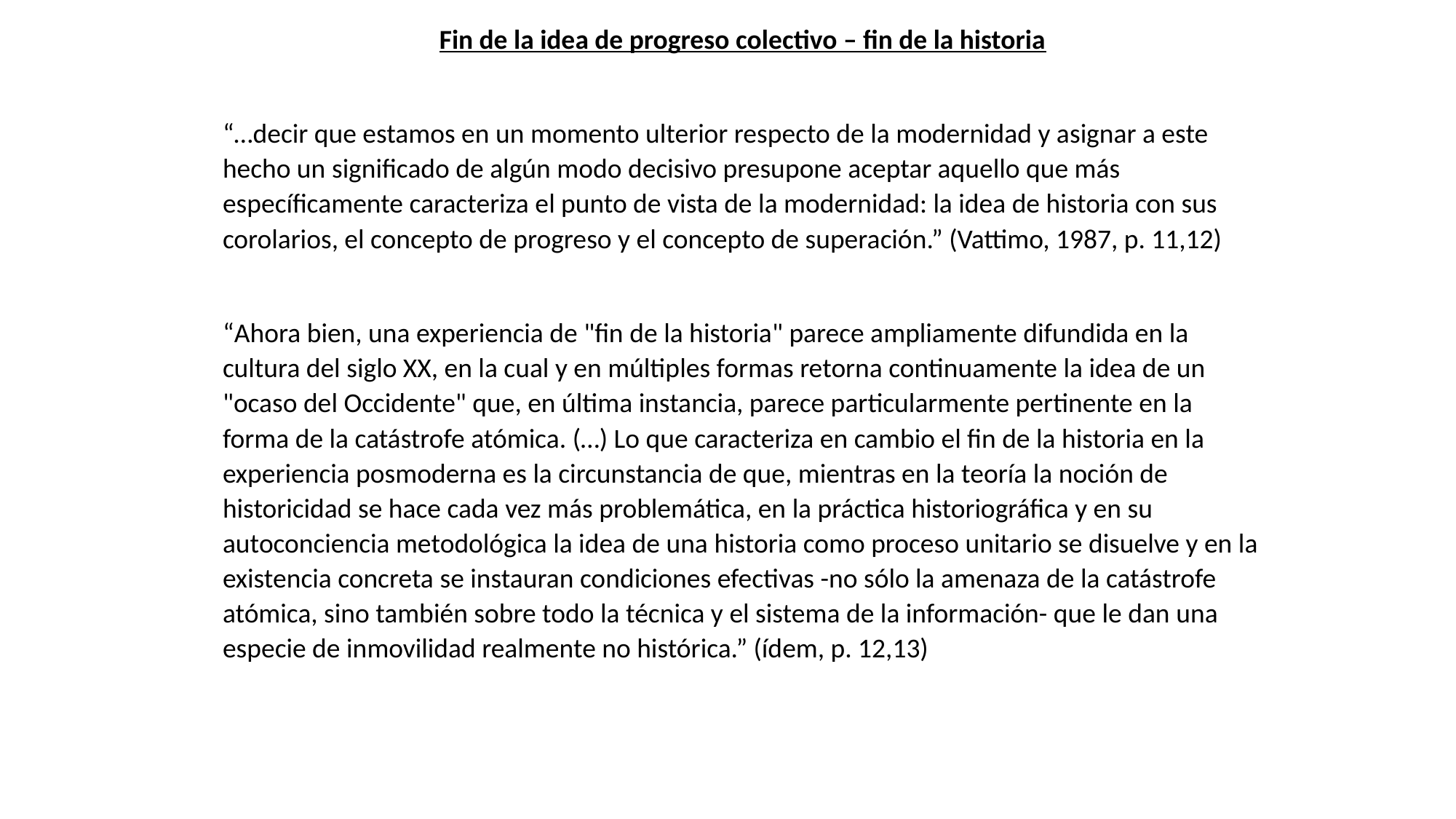

Fin de la idea de progreso colectivo – fin de la historia

“…decir que estamos en un momento ulterior respecto de la modernidad y asignar a este hecho un significado de algún modo decisivo presupone aceptar aquello que más específicamente caracteriza el punto de vista de la modernidad: la idea de historia con sus corolarios, el concepto de progreso y el concepto de superación.” (Vattimo, 1987, p. 11,12)

“Ahora bien, una experiencia de "fin de la historia" parece ampliamente difundida en la cultura del siglo XX, en la cual y en múltiples formas retorna continuamente la idea de un "ocaso del Occidente" que, en última instancia, parece particularmente pertinente en la forma de la catástrofe atómica. (…) Lo que caracteriza en cambio el fin de la historia en la experiencia posmoderna es la circunstancia de que, mientras en la teoría la noción de historicidad se hace cada vez más problemática, en la práctica historiográfica y en su autoconciencia metodológica la idea de una historia como proceso unitario se disuelve y en la existencia concreta se instauran condiciones efectivas -no sólo la amenaza de la catástrofe atómica, sino también sobre todo la técnica y el sistema de la información- que le dan una especie de inmovilidad realmente no histórica.” (ídem, p. 12,13)